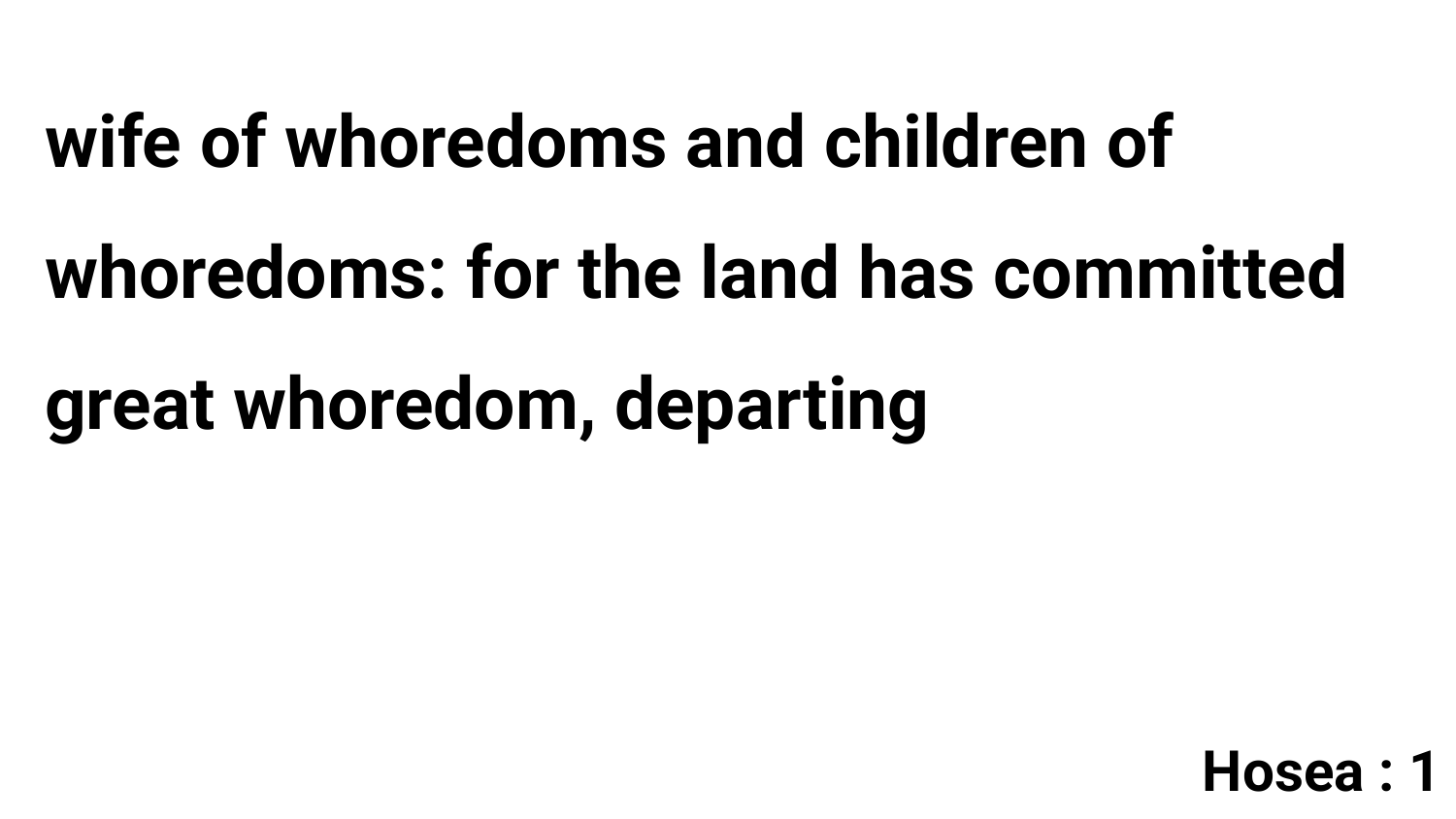

wife of whoredoms and children of whoredoms: for the land has committed great whoredom, departing
Hosea : 1